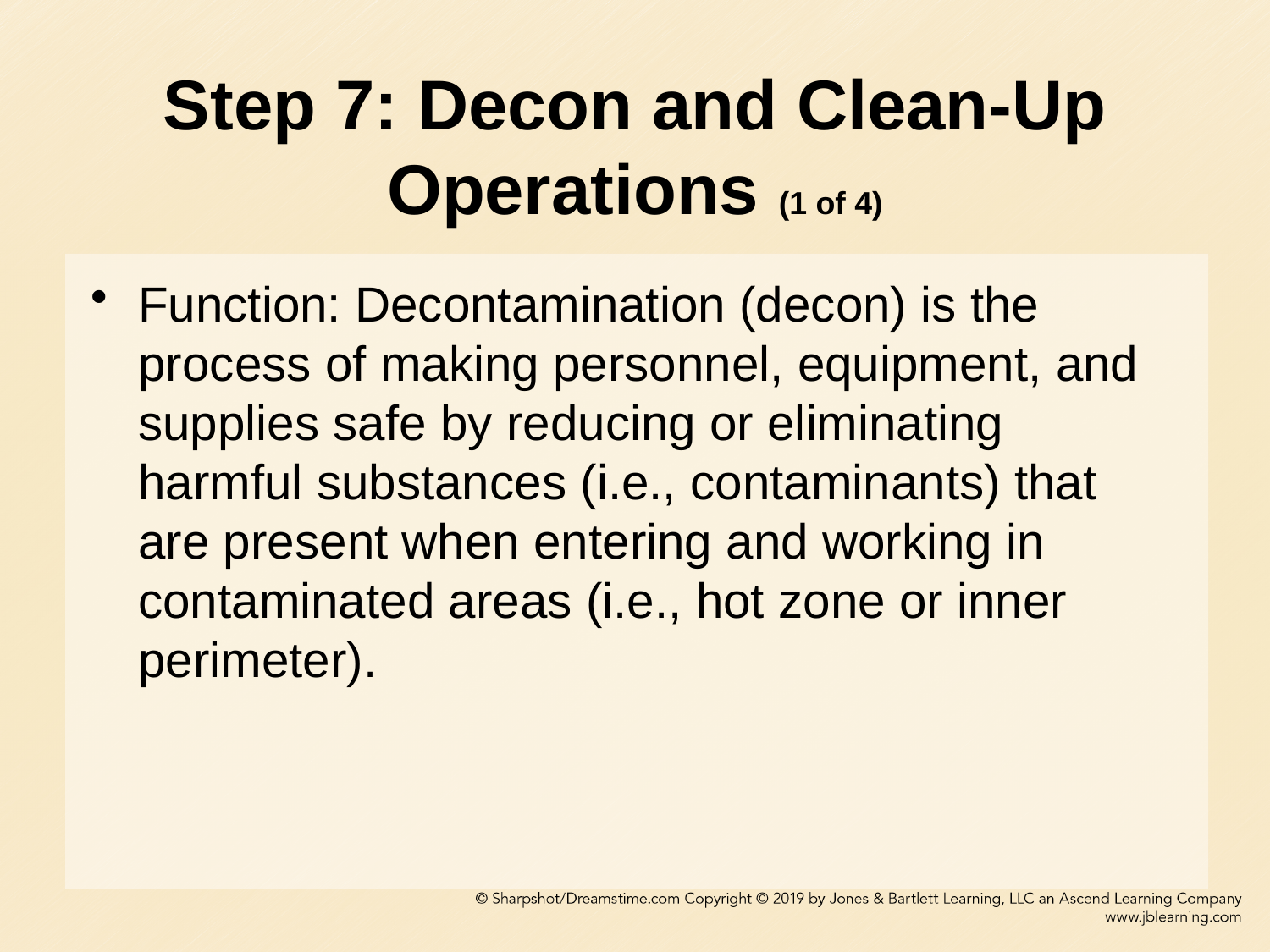

# Step 7: Decon and Clean-Up Operations (1 of 4)
Function: Decontamination (decon) is the process of making personnel, equipment, and supplies safe by reducing or eliminating harmful substances (i.e., contaminants) that are present when entering and working in contaminated areas (i.e., hot zone or inner perimeter).